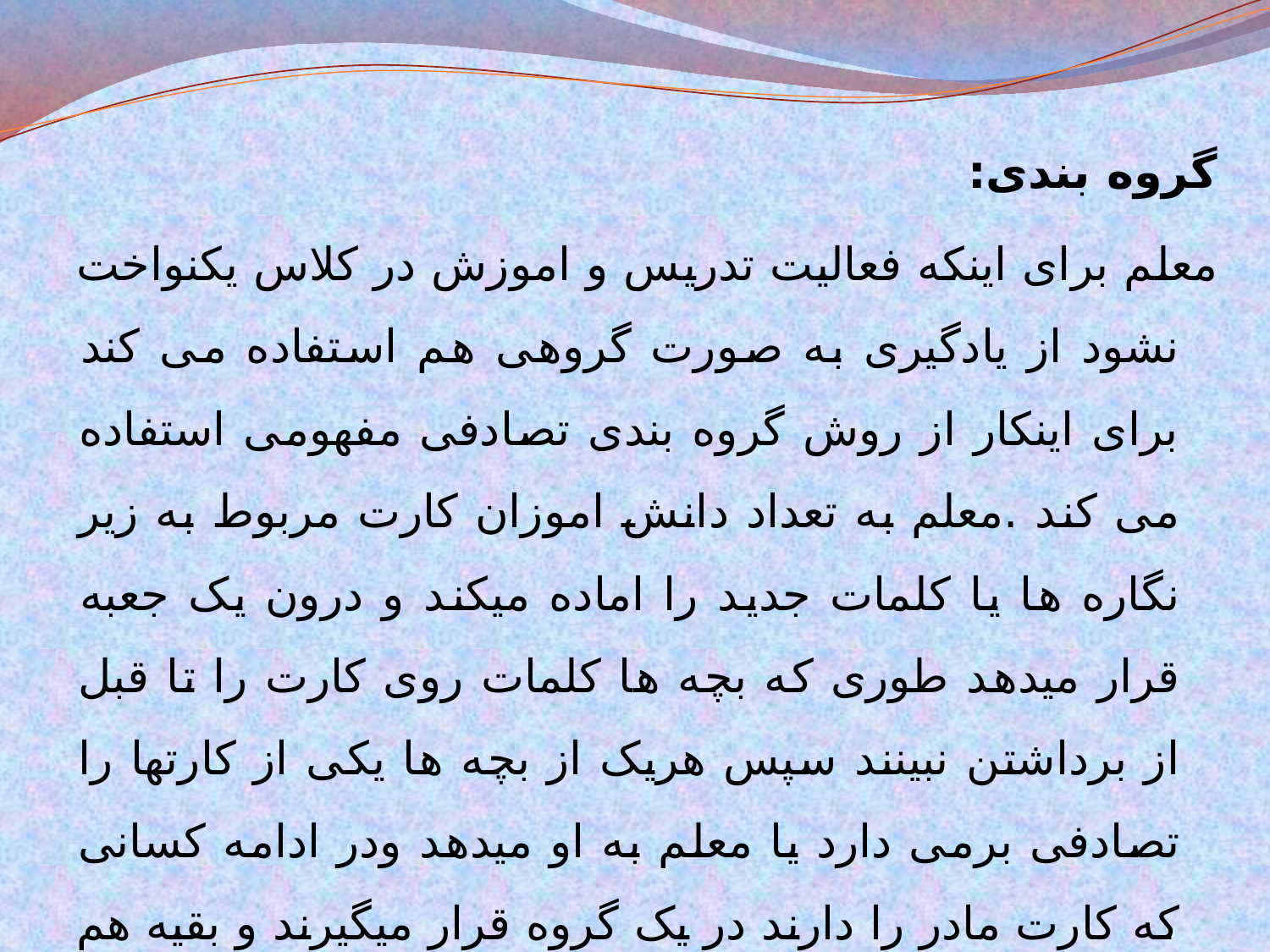

گروه بندی:
معلم برای اینکه فعالیت تدریس و اموزش در کلاس یکنواخت نشود از یادگیری به صورت گروهی هم استفاده می کند برای اینکار از روش گروه بندی تصادفی مفهومی استفاده می کند .معلم به تعداد دانش اموزان کارت مربوط به زیر نگاره ها یا کلمات جدید را اماده میکند و درون یک جعبه قرار میدهد طوری که بچه ها کلمات روی کارت را تا قبل از برداشتن نبینند سپس هریک از بچه ها یکی از کارتها را تصادفی برمی دارد یا معلم به او میدهد ودر ادامه کسانی که کارت مادر را دارند در یک گروه قرار میگیرند و بقیه هم در گروههایی که هم کلمه هستند قرار میگیرند.و فعالیت میکنند